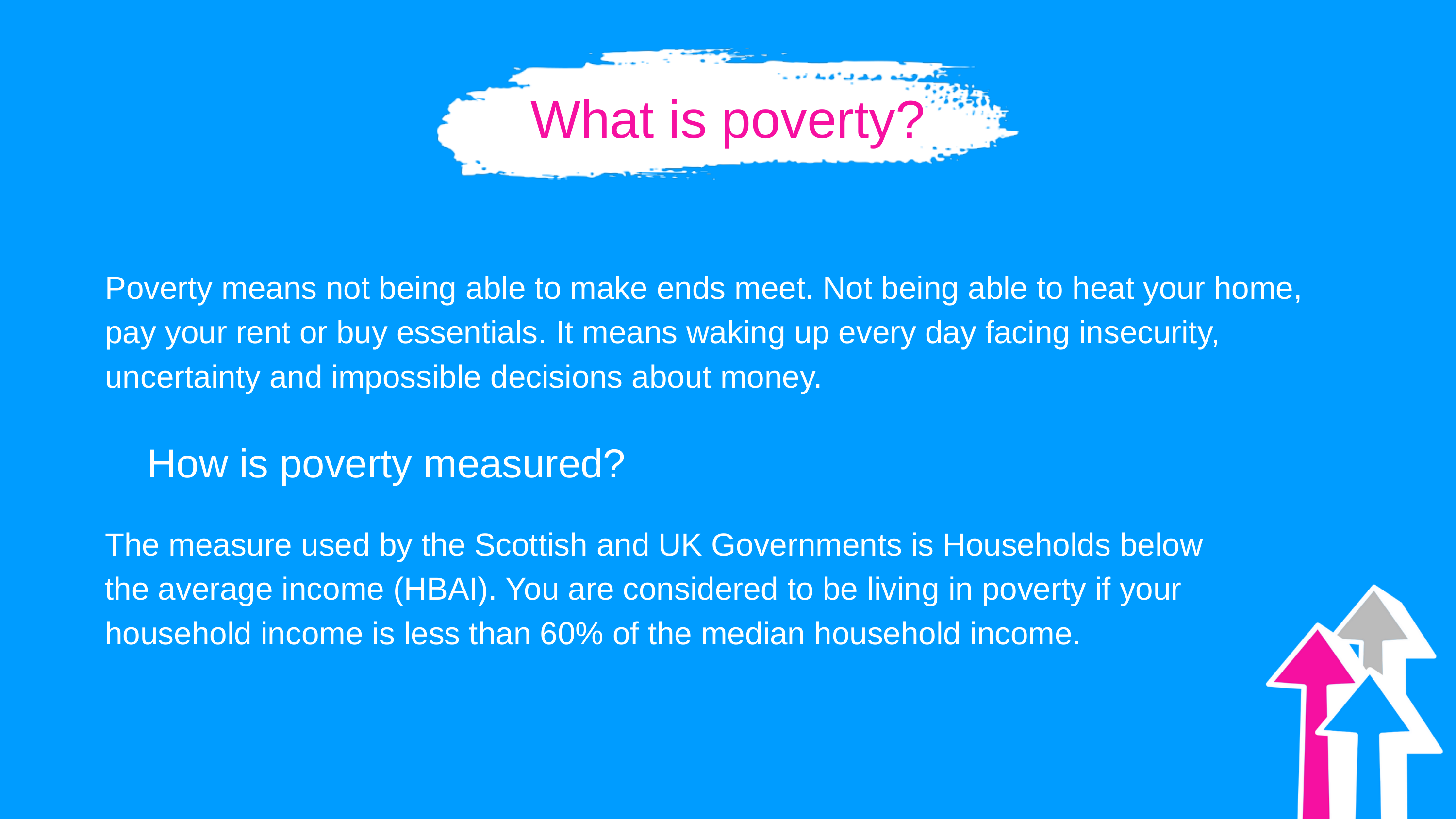

What is poverty?
Poverty means not being able to make ends meet. Not being able to heat your home, pay your rent or buy essentials. It means waking up every day facing insecurity, uncertainty and impossible decisions about money.

How is poverty measured?
The measure used by the Scottish and UK Governments is Households below the average income (HBAI). You are considered to be living in poverty if your household income is less than 60% of the median household income.